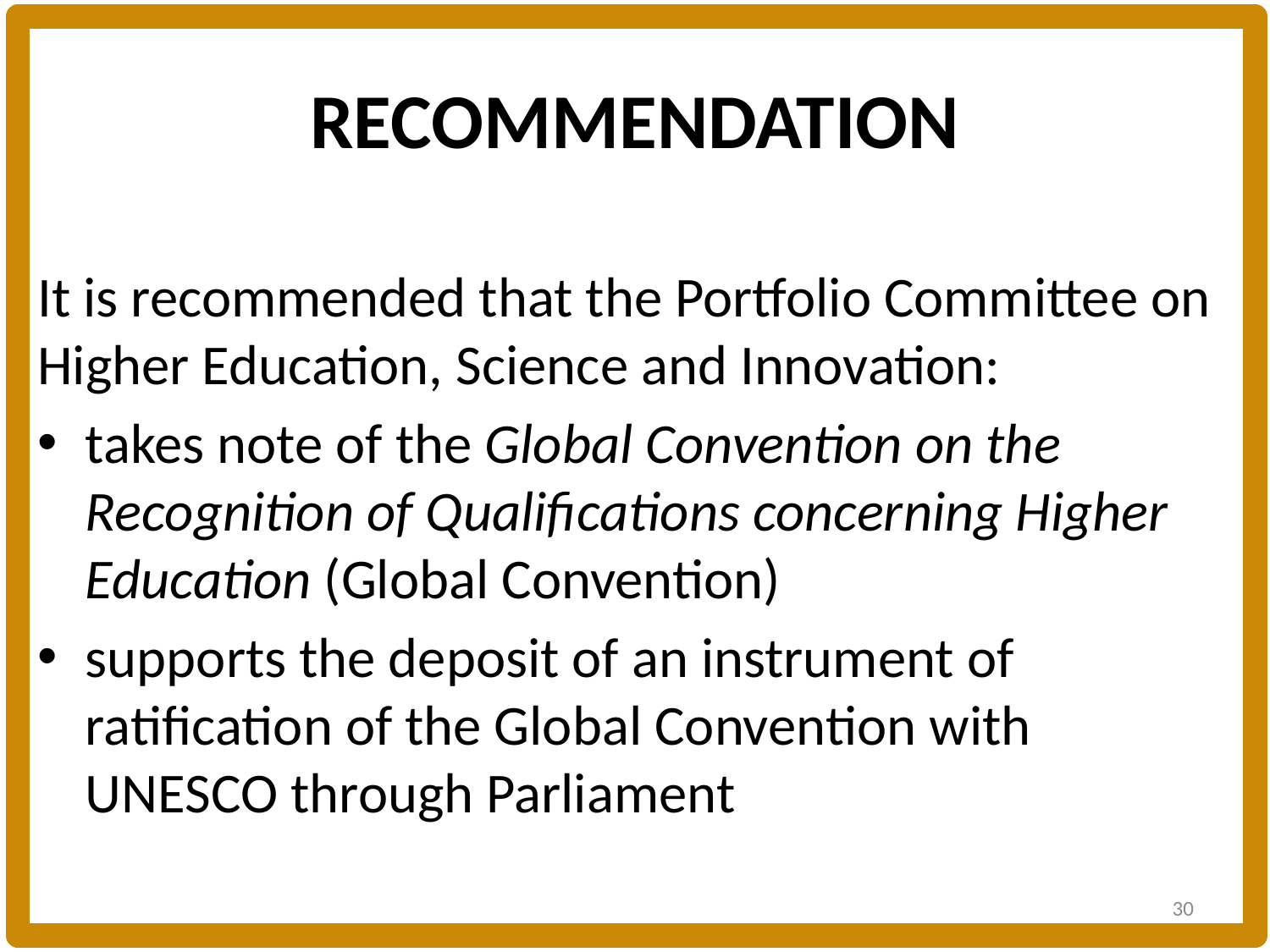

# RECOMMENDATION
It is recommended that the Portfolio Committee on Higher Education, Science and Innovation:
takes note of the Global Convention on the Recognition of Qualifications concerning Higher Education (Global Convention)
supports the deposit of an instrument of ratification of the Global Convention with UNESCO through Parliament

30